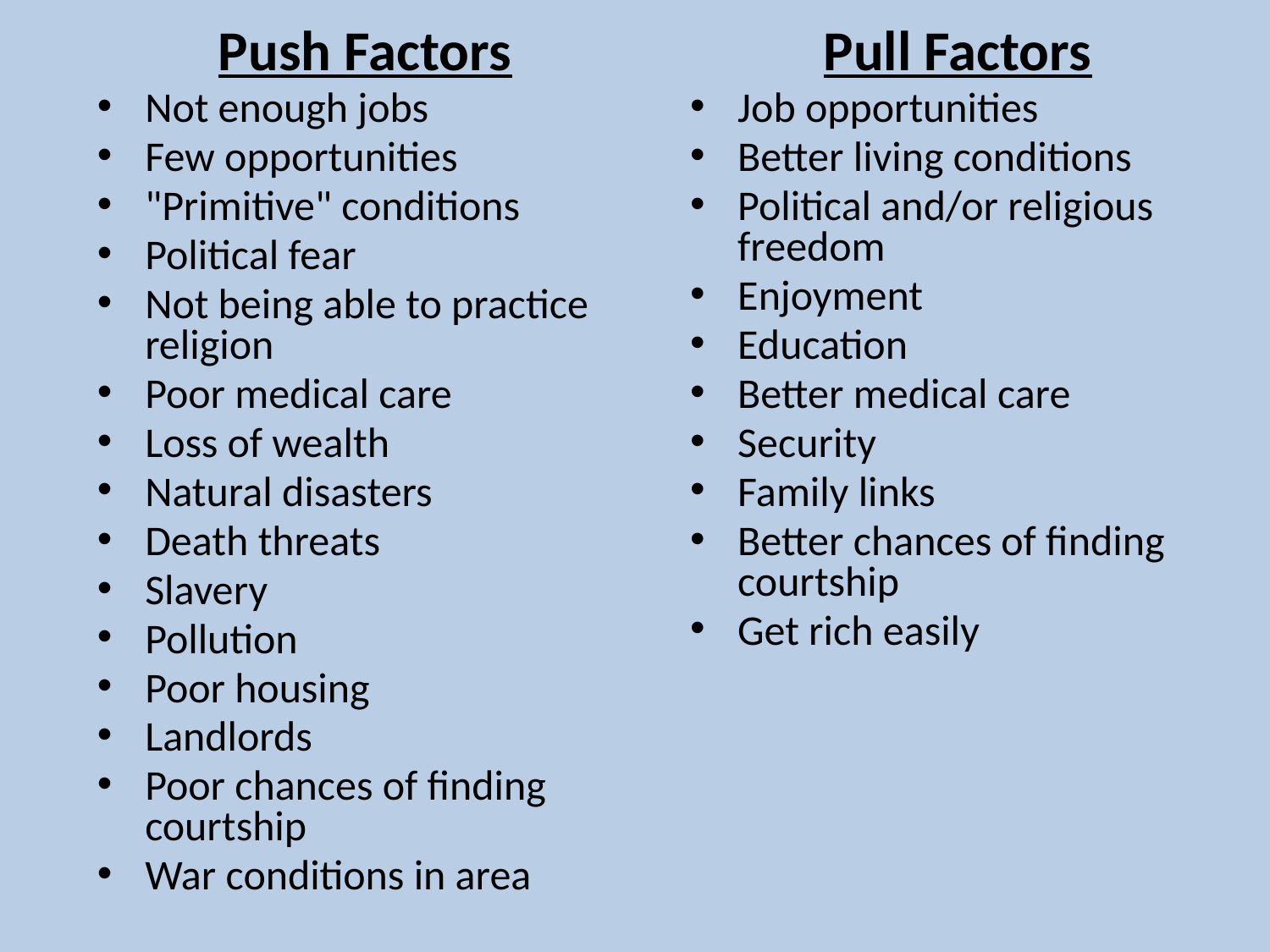

Push Factors
Not enough jobs
Few opportunities
"Primitive" conditions
Political fear
Not being able to practice religion
Poor medical care
Loss of wealth
Natural disasters
Death threats
Slavery
Pollution
Poor housing
Landlords
Poor chances of finding courtship
War conditions in area
Pull Factors
Job opportunities
Better living conditions
Political and/or religious freedom
Enjoyment
Education
Better medical care
Security
Family links
Better chances of finding courtship
Get rich easily